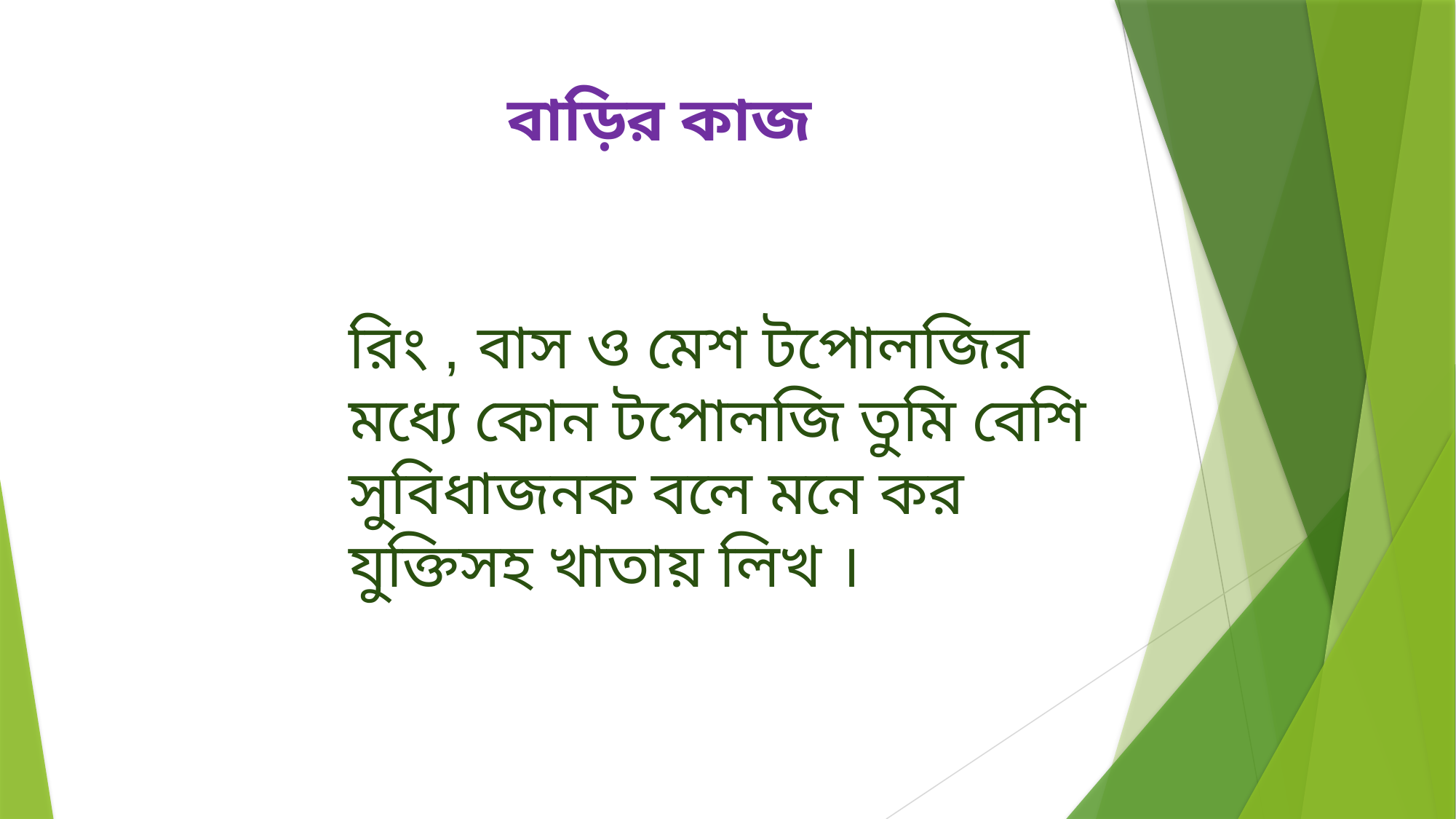

বাড়ির কাজ
রিং , বাস ও মেশ টপোলজির মধ্যে কোন টপোলজি তুমি বেশি সুবিধাজনক বলে মনে কর যুক্তিসহ খাতায় লিখ ।